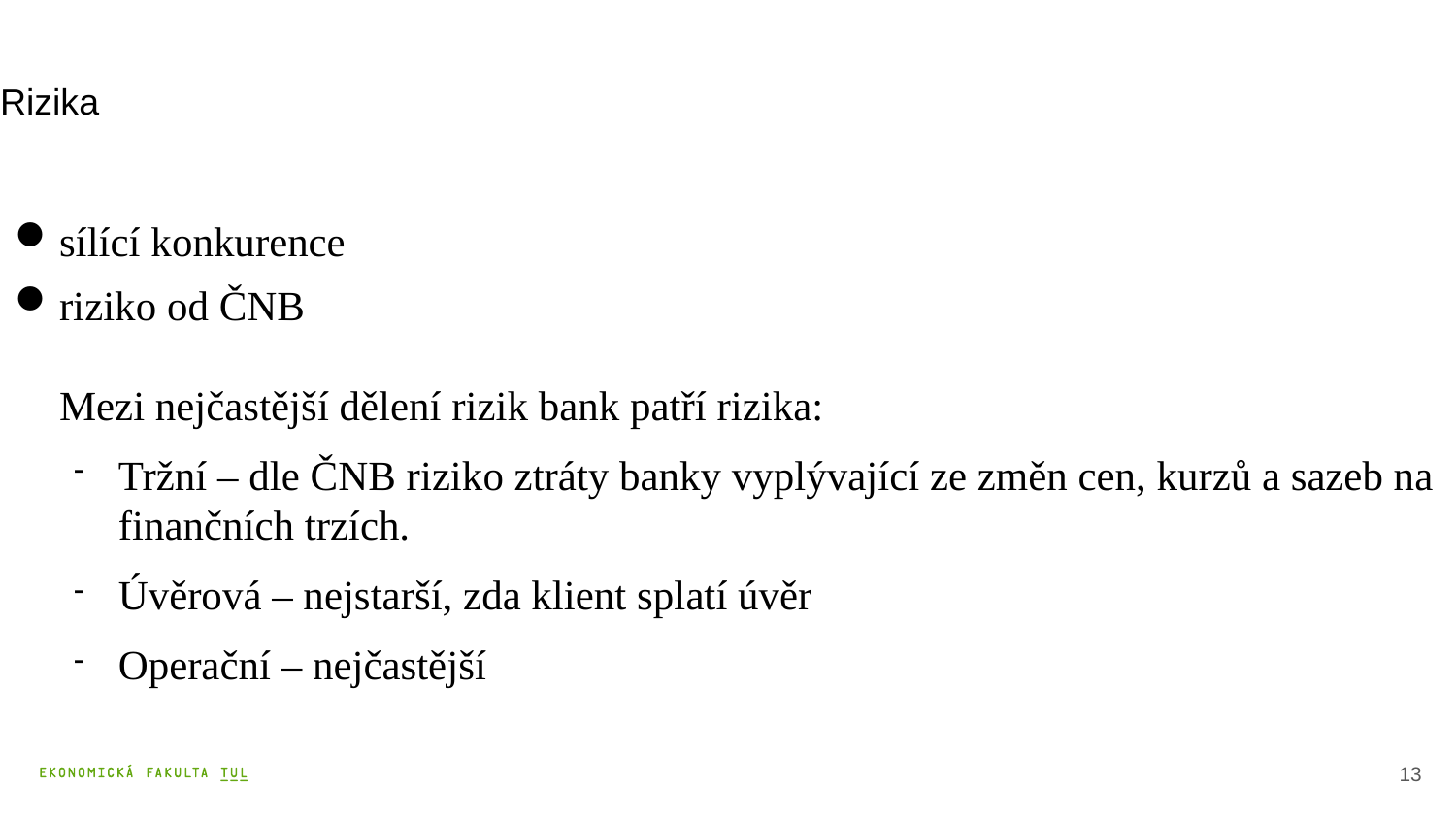

# Rizika
sílící konkurence
riziko od ČNB
Mezi nejčastější dělení rizik bank patří rizika:
Tržní – dle ČNB riziko ztráty banky vyplývající ze změn cen, kurzů a sazeb na finančních trzích.
Úvěrová – nejstarší, zda klient splatí úvěr
Operační – nejčastější
13